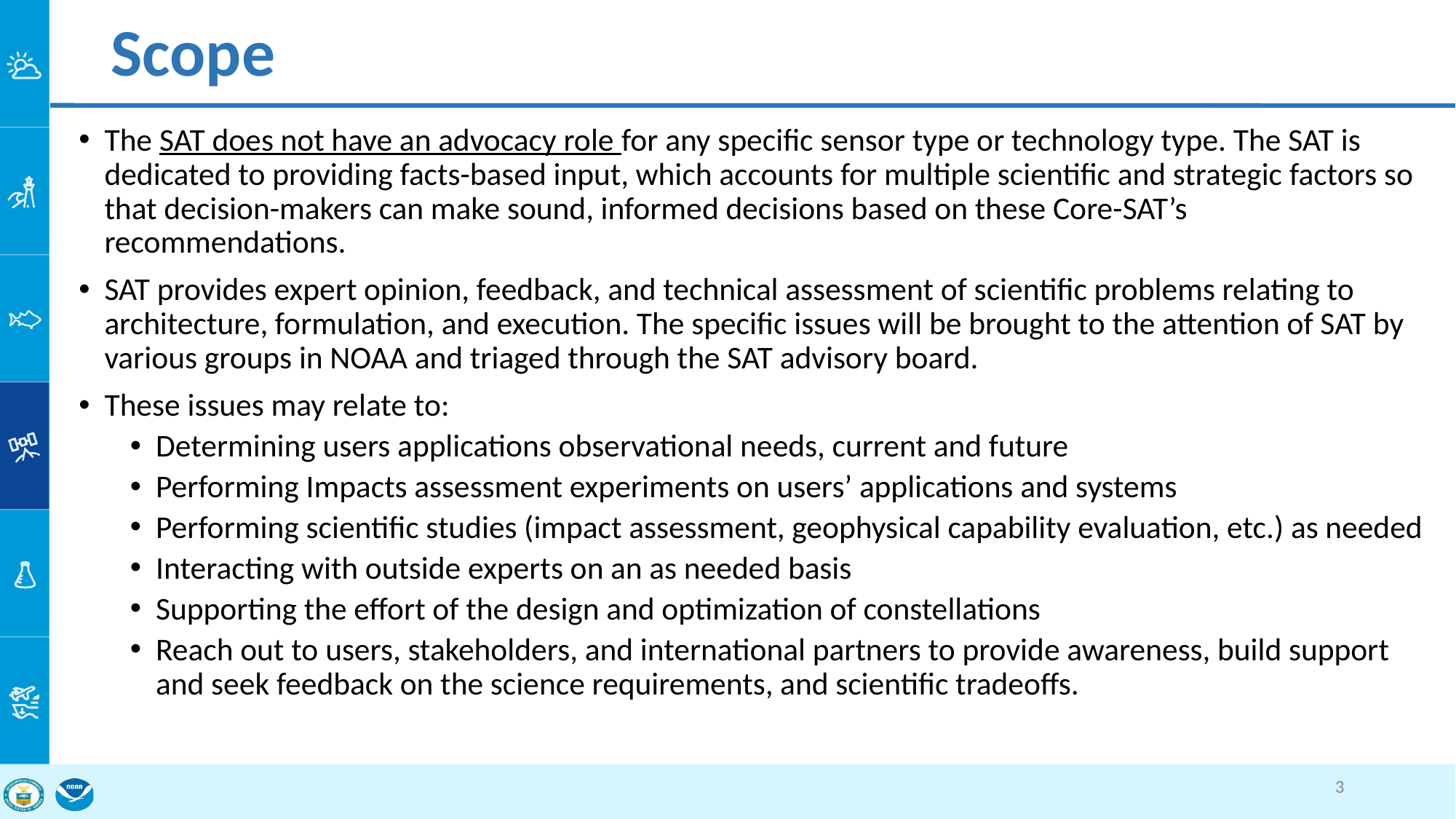

# Scope
The SAT does not have an advocacy role for any specific sensor type or technology type. The SAT is dedicated to providing facts-based input, which accounts for multiple scientific and strategic factors so that decision-makers can make sound, informed decisions based on these Core-SAT’s recommendations.
SAT provides expert opinion, feedback, and technical assessment of scientific problems relating to architecture, formulation, and execution. The specific issues will be brought to the attention of SAT by various groups in NOAA and triaged through the SAT advisory board.
These issues may relate to:
Determining users applications observational needs, current and future
Performing Impacts assessment experiments on users’ applications and systems
Performing scientific studies (impact assessment, geophysical capability evaluation, etc.) as needed
Interacting with outside experts on an as needed basis
Supporting the effort of the design and optimization of constellations
Reach out to users, stakeholders, and international partners to provide awareness, build support and seek feedback on the science requirements, and scientific tradeoffs.
3